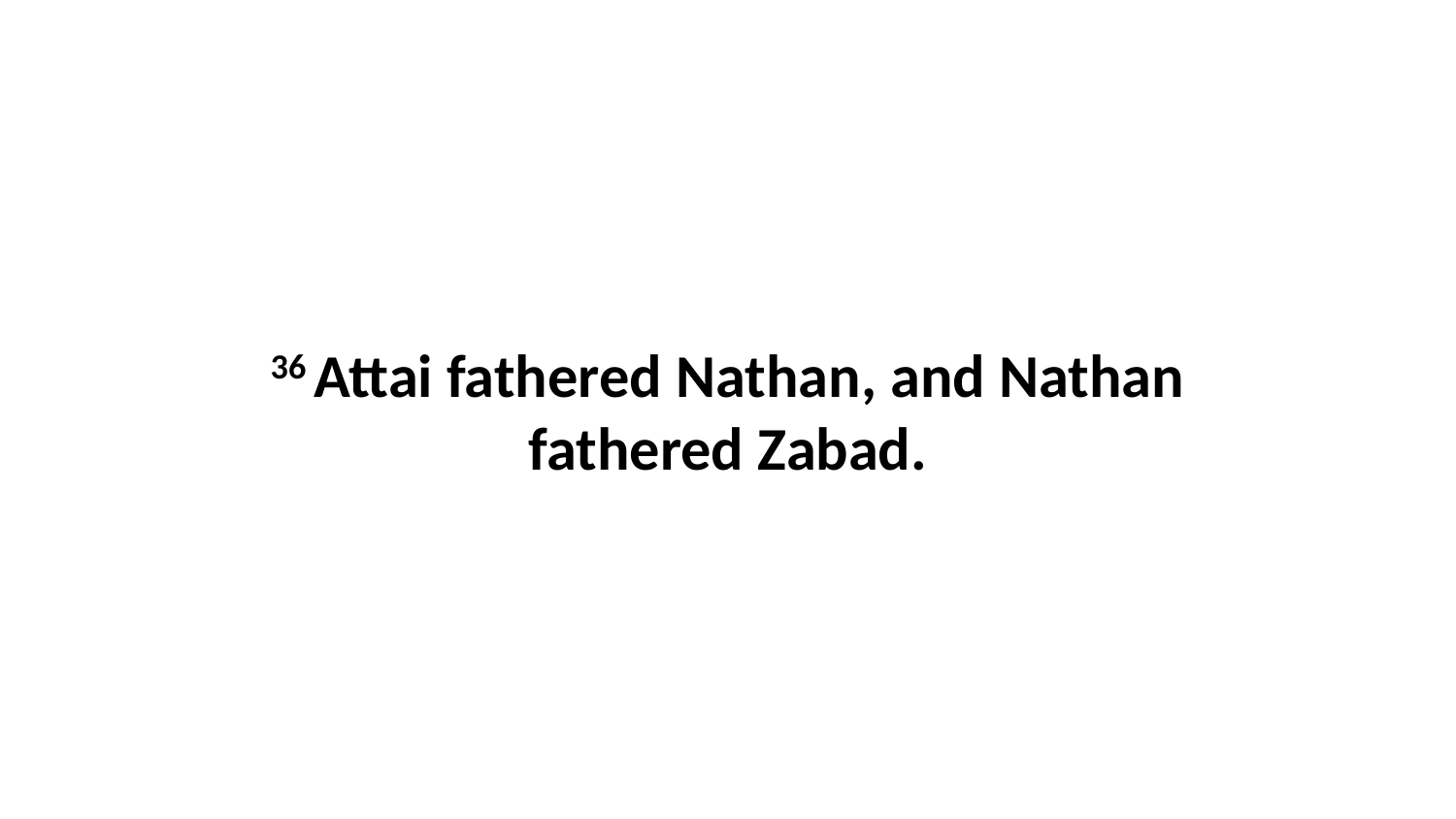

36 Attai fathered Nathan, and Nathan fathered Zabad.